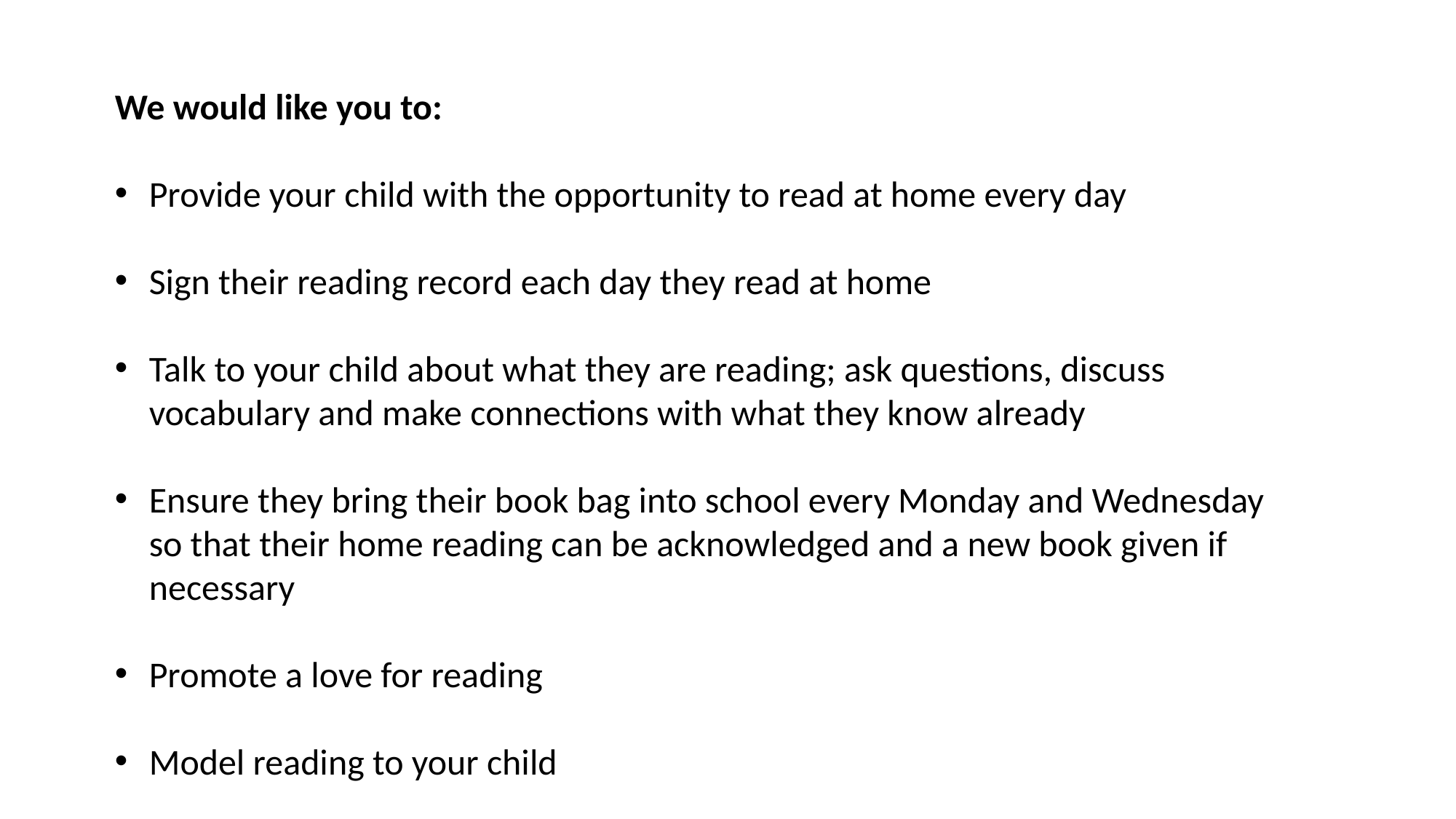

We would like you to:

Provide your child with the opportunity to read at home every day

Sign their reading record each day they read at home

Talk to your child about what they are reading; ask questions, discuss vocabulary and make connections with what they know already

Ensure they bring their book bag into school every Monday and Wednesday so that their home reading can be acknowledged and a new book given if necessary

Promote a love for reading

Model reading to your child